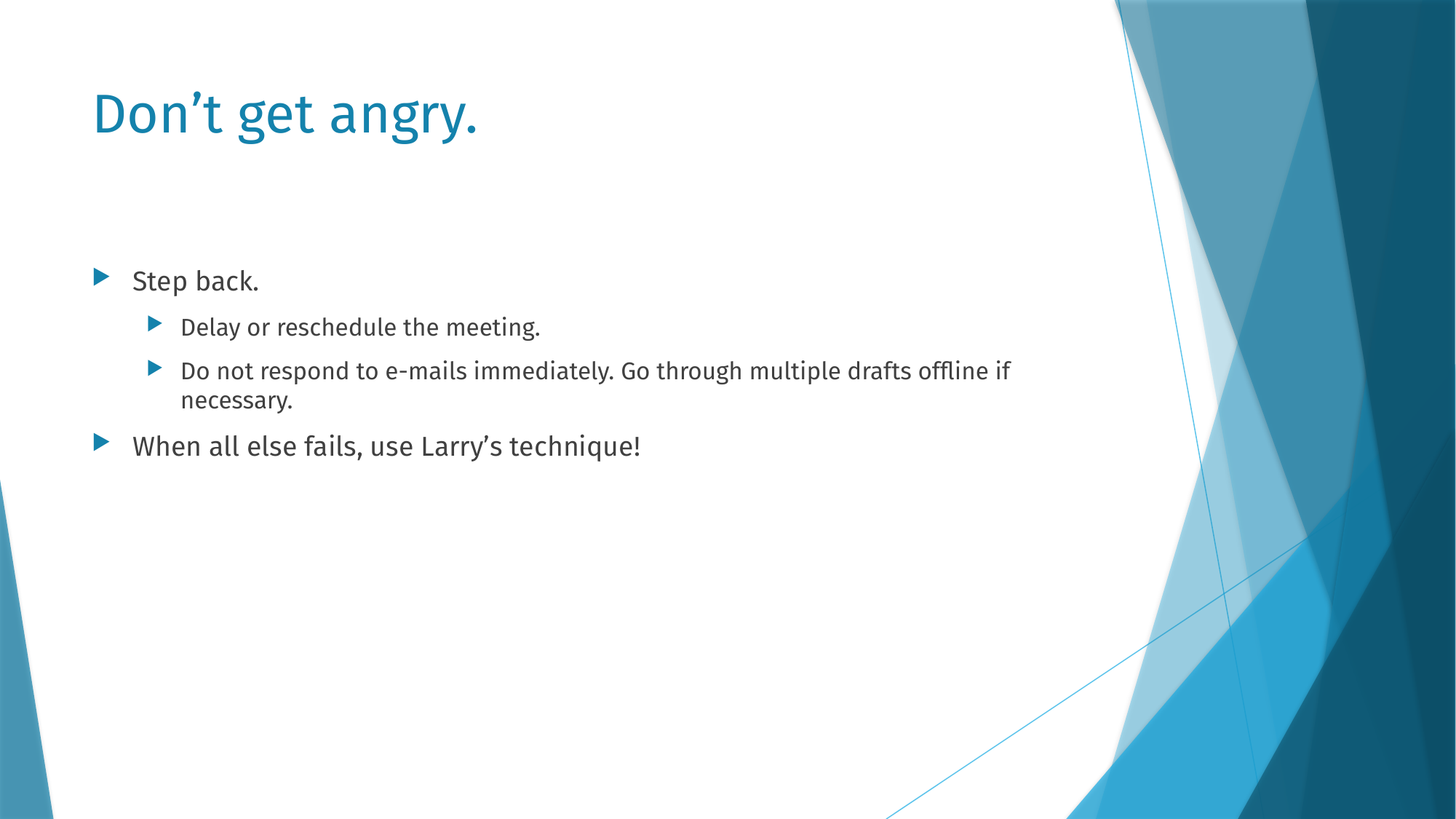

# Don’t get angry.
Step back.
Delay or reschedule the meeting.
Do not respond to e-mails immediately. Go through multiple drafts offline if necessary.
When all else fails, use Larry’s technique!